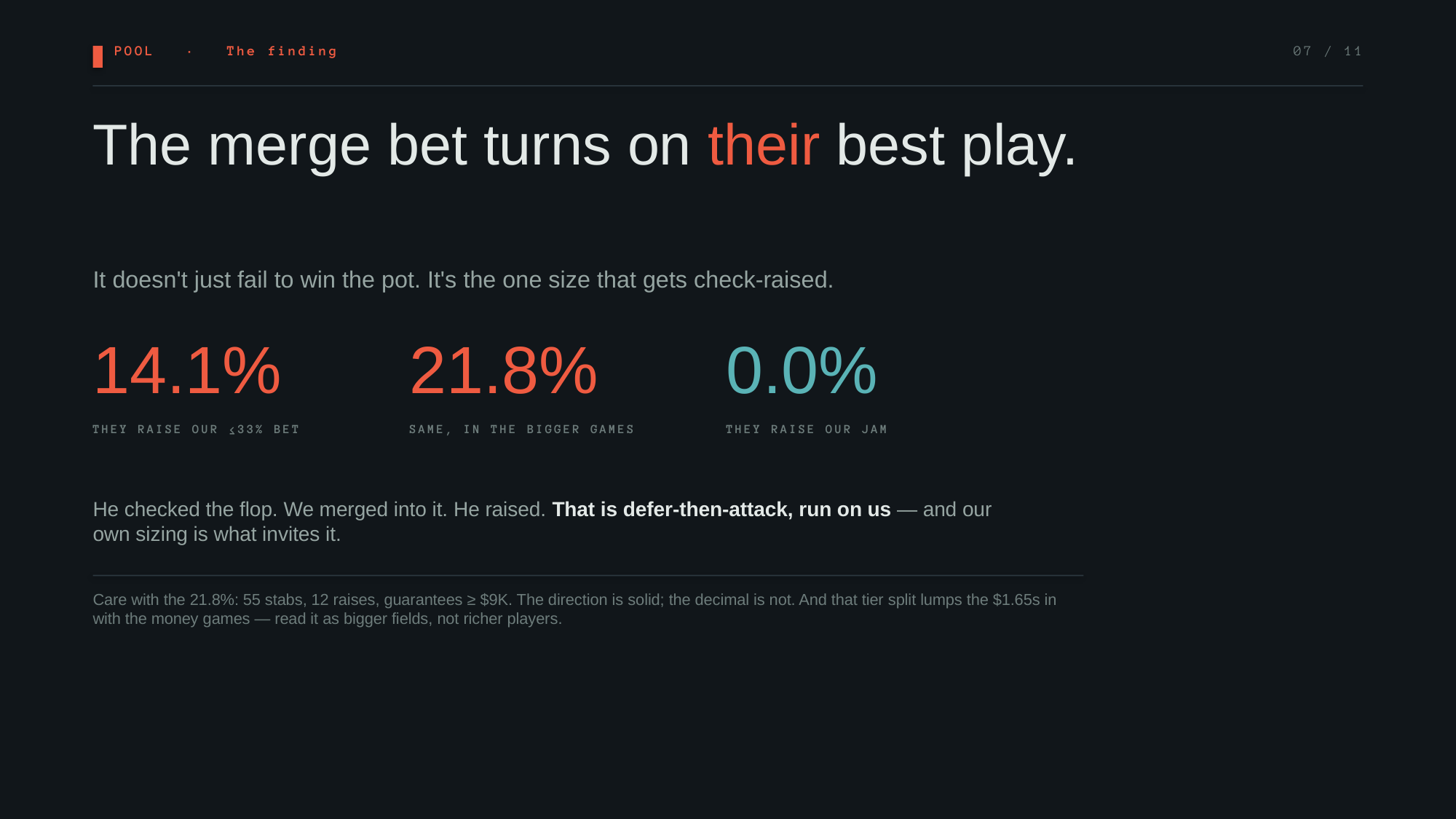

POOL   ·   The finding
07 / 11

The merge bet turns on their best play.
It doesn't just fail to win the pot. It's the one size that gets check-raised.
14.1%
21.8%
0.0%
THEY RAISE OUR ≤33% BET
SAME, IN THE BIGGER GAMES
THEY RAISE OUR JAM
He checked the flop. We merged into it. He raised. That is defer-then-attack, run on us — and our own sizing is what invites it.

Care with the 21.8%: 55 stabs, 12 raises, guarantees ≥ $9K. The direction is solid; the decimal is not. And that tier split lumps the $1.65s in with the money games — read it as bigger fields, not richer players.